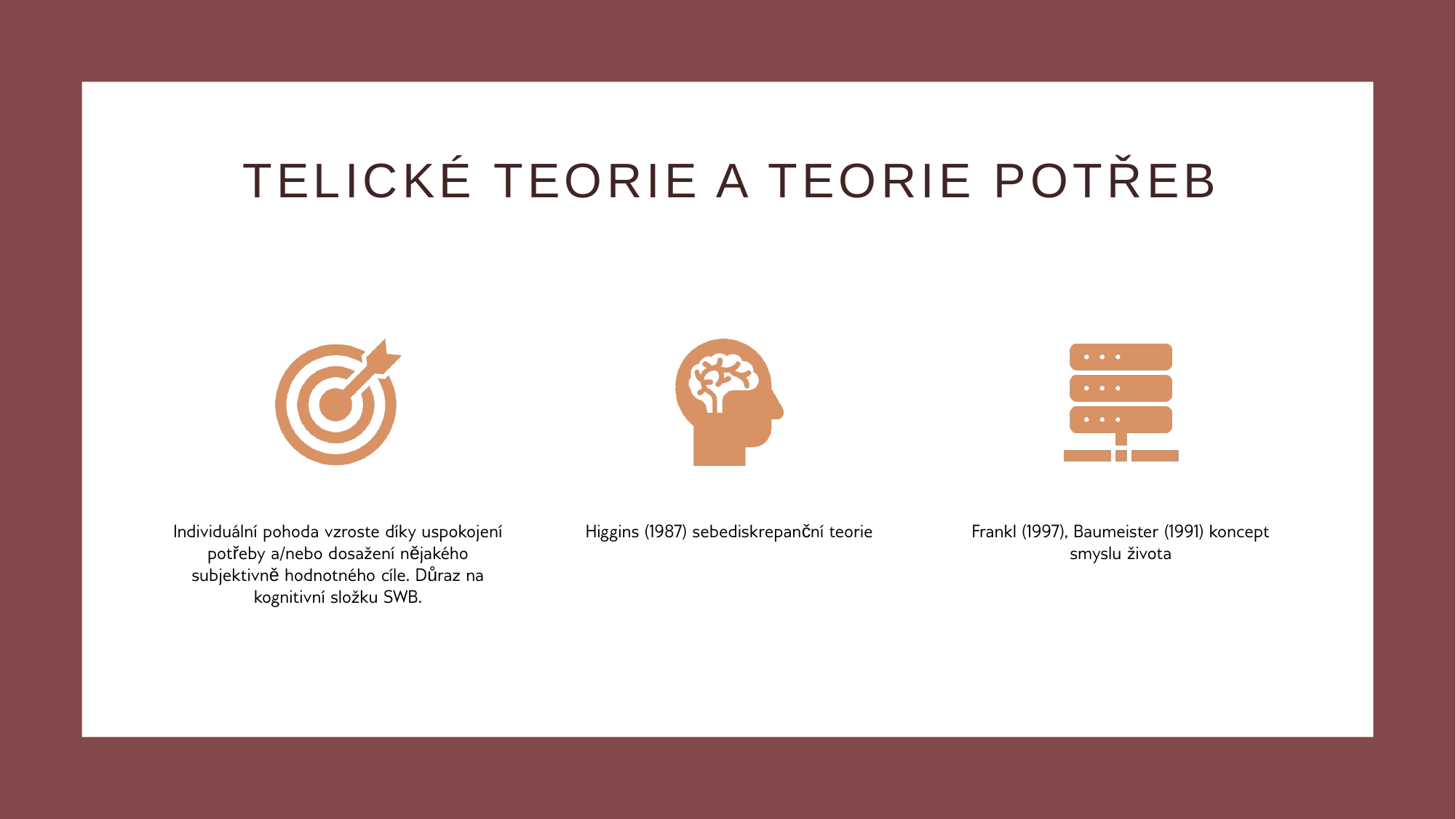

# Telické teorie a teorie potřeb
Individuální pohoda vzroste díky uspokojení potřeby a/nebo dosažení nějakého subjektivně hodnotného cíle. Důraz na kognitivní složku SWB.
Higgins (1987) sebediskrepanční teorie
Frankl (1997), Baumeister (1991) koncept smyslu života